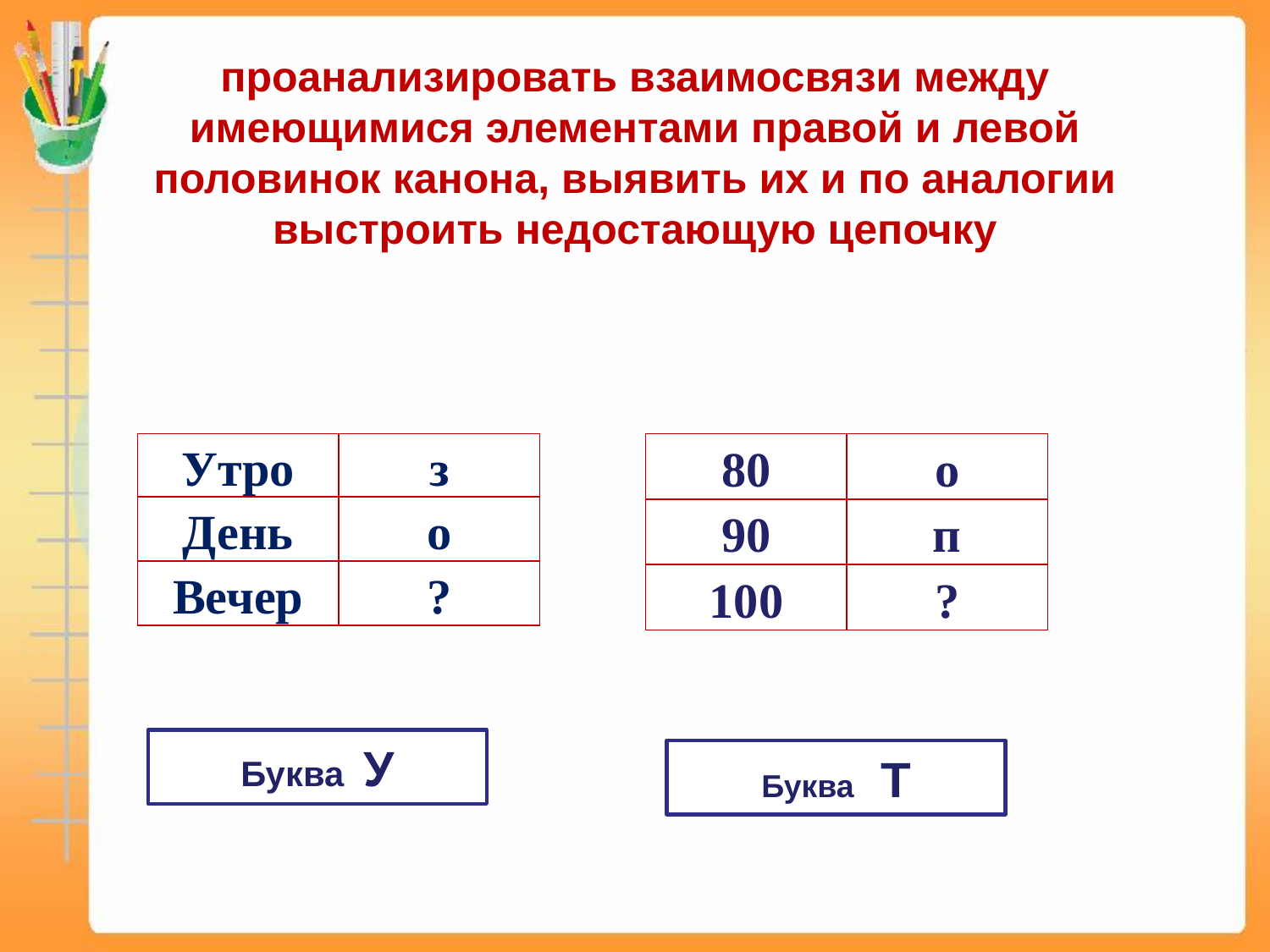

# проанализировать взаимосвязи между имеющимися элементами правой и левой половинок канона, выявить их и по аналогии выстроить недостающую цепочку
| Утро | з |
| --- | --- |
| День | о |
| Вечер | ? |
| 80 | о |
| --- | --- |
| 90 | п |
| 100 | ? |
Буква  У
Буква   Т